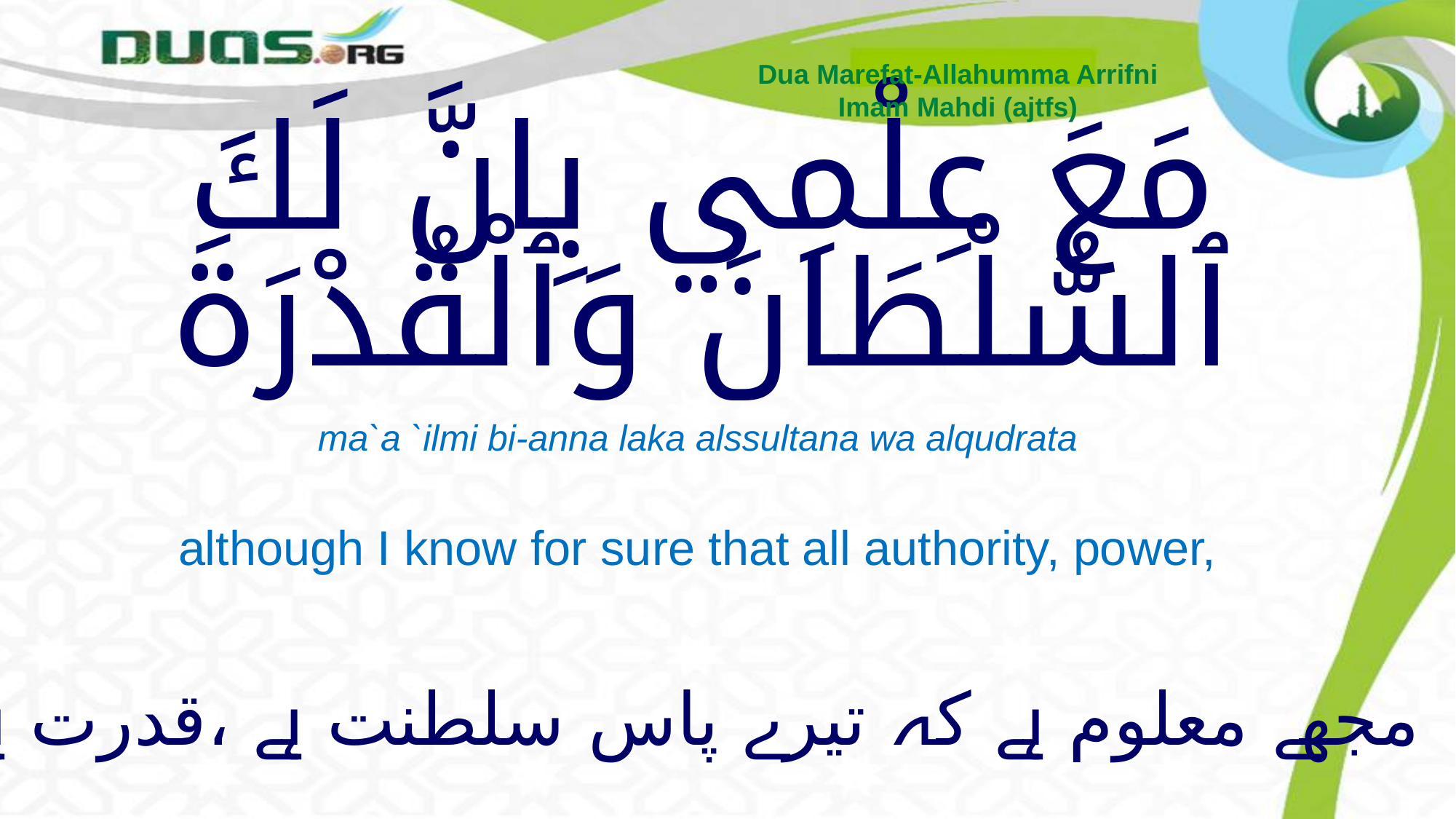

Dua Marefat-Allahumma Arrifni
Imam Mahdi (ajtfs)
# مَعَ عِلْمِي بِانَّ لَكَ ٱلسُّلْطَانَ وَٱلْقُدْرَةَ

ma`a `ilmi bi-anna laka alssultana wa alqudrata

although I know for sure that all authority, power,
مجھے معلوم ہے کہ تیرے پاس سلطنت ہے ،قدرت ہے